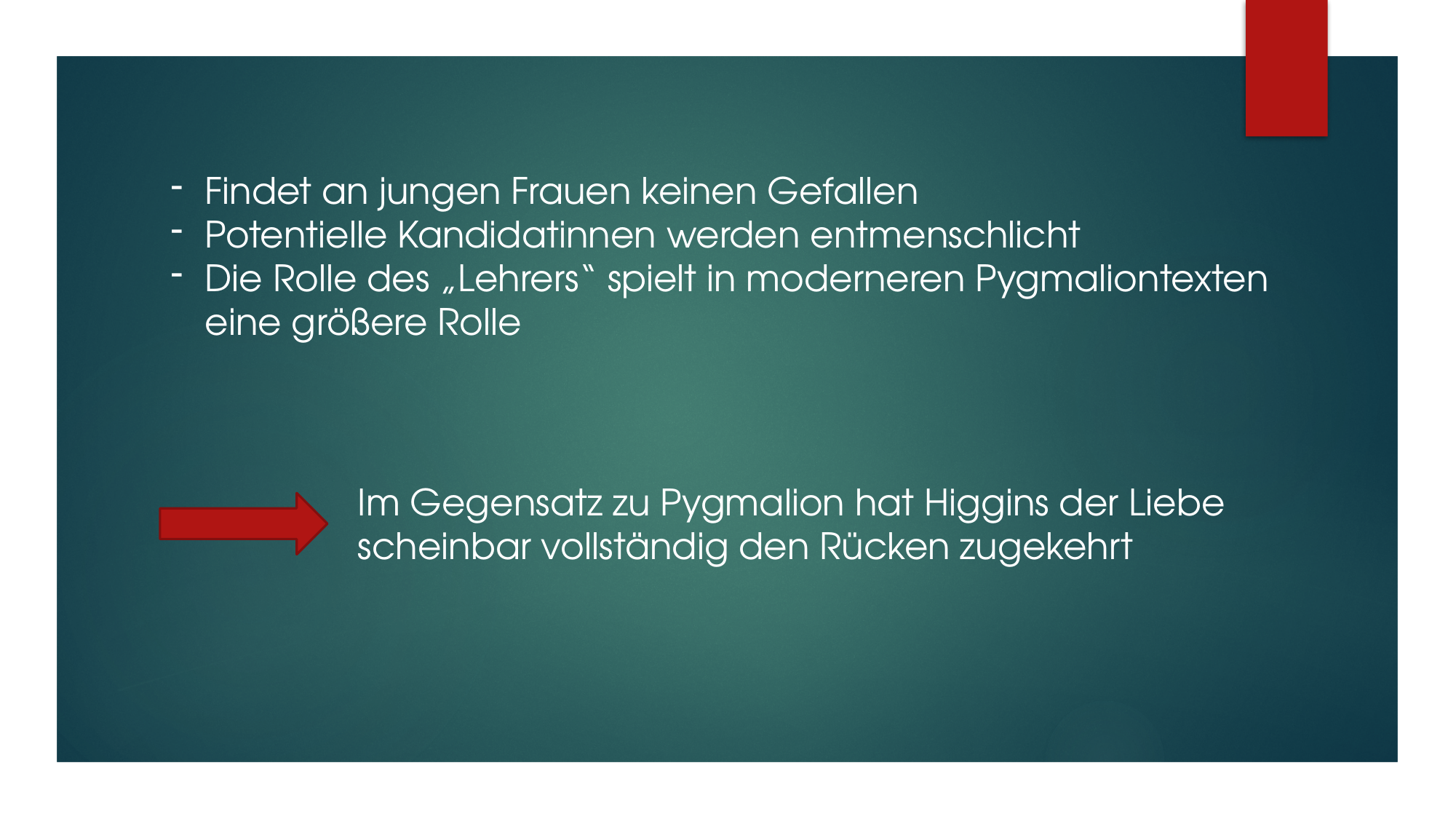

Findet an jungen Frauen keinen Gefallen
Potentielle Kandidatinnen werden entmenschlicht
Die Rolle des „Lehrers“ spielt in moderneren Pygmaliontexten eine größere Rolle

Im Gegensatz zu Pygmalion hat Higgins der Liebe scheinbar vollständig den Rücken zugekehrt